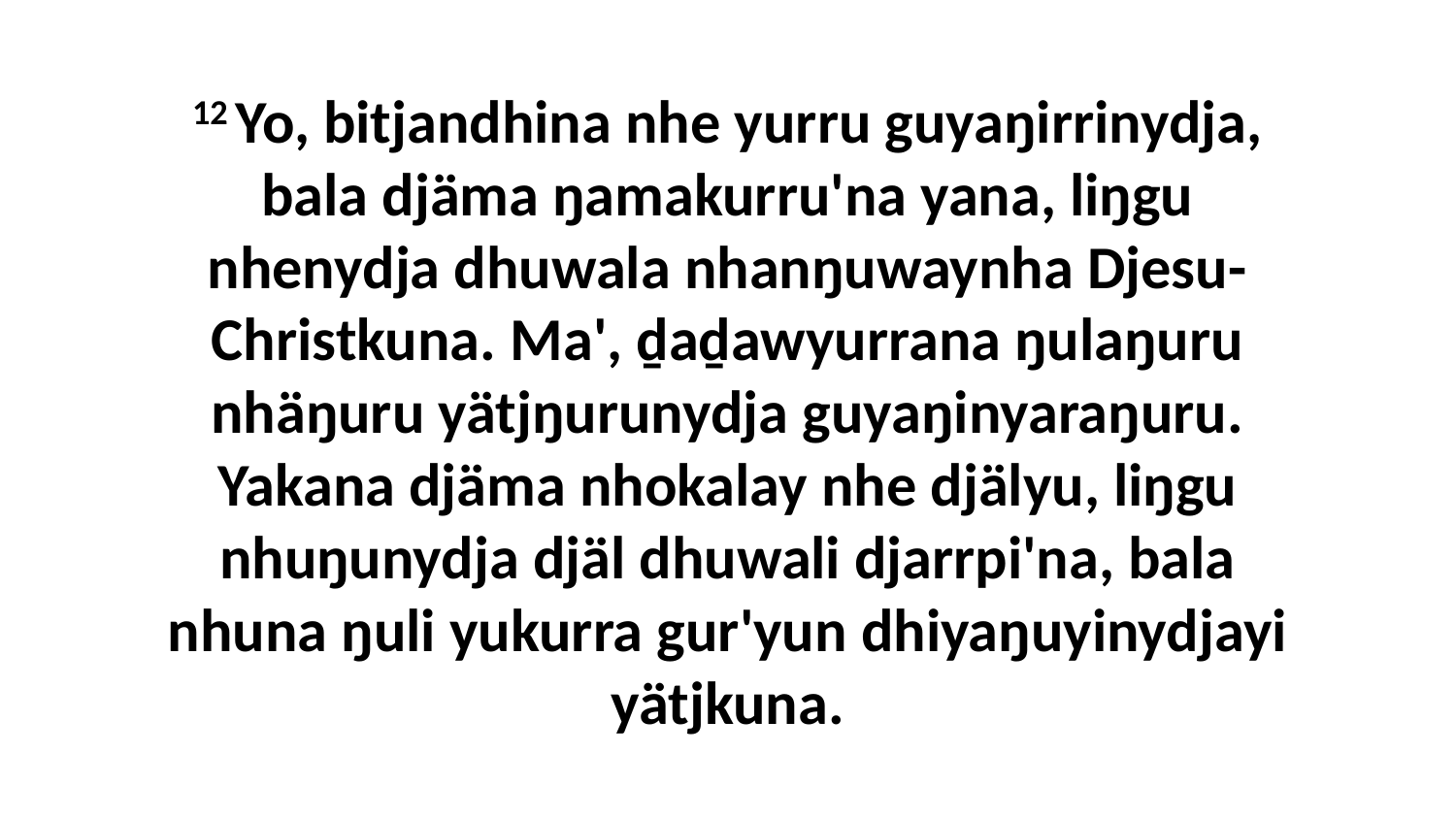

12 Yo, bitjandhina nhe yurru guyaŋirrinydja, bala djäma ŋamakurru'na yana, liŋgu nhenydja dhuwala nhanŋuwaynha Djesu-Christkuna. Ma', ḏaḏawyurrana ŋulaŋuru nhäŋuru yätjŋurunydja guyaŋinyaraŋuru. Yakana djäma nhokalay nhe djälyu, liŋgu nhuŋunydja djäl dhuwali djarrpi'na, bala nhuna ŋuli yukurra gur'yun dhiyaŋuyinydjayi yätjkuna.